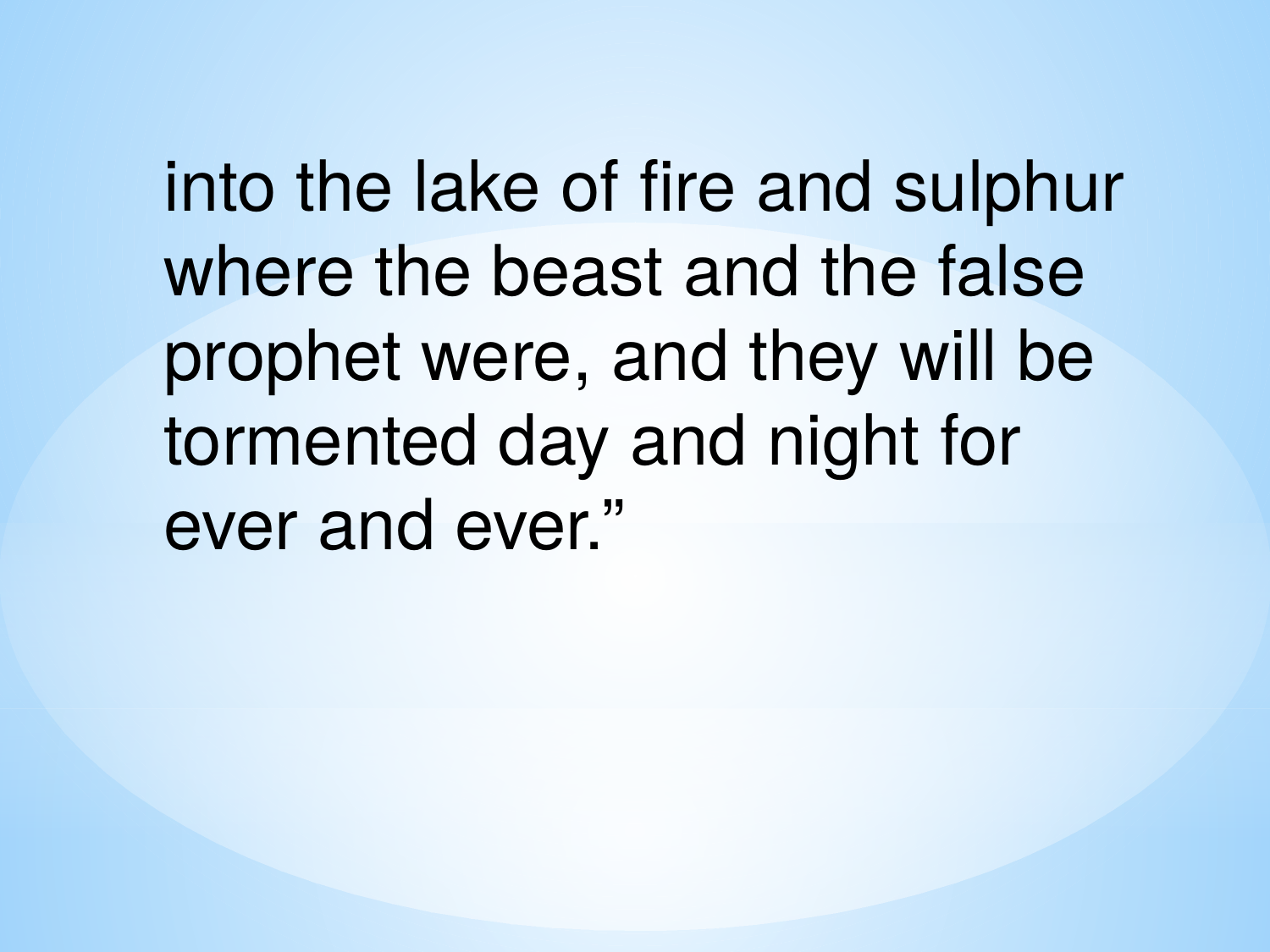

into the lake of fire and sulphur
where the beast and the false
prophet were, and they will be
tormented day and night for
ever and ever.”